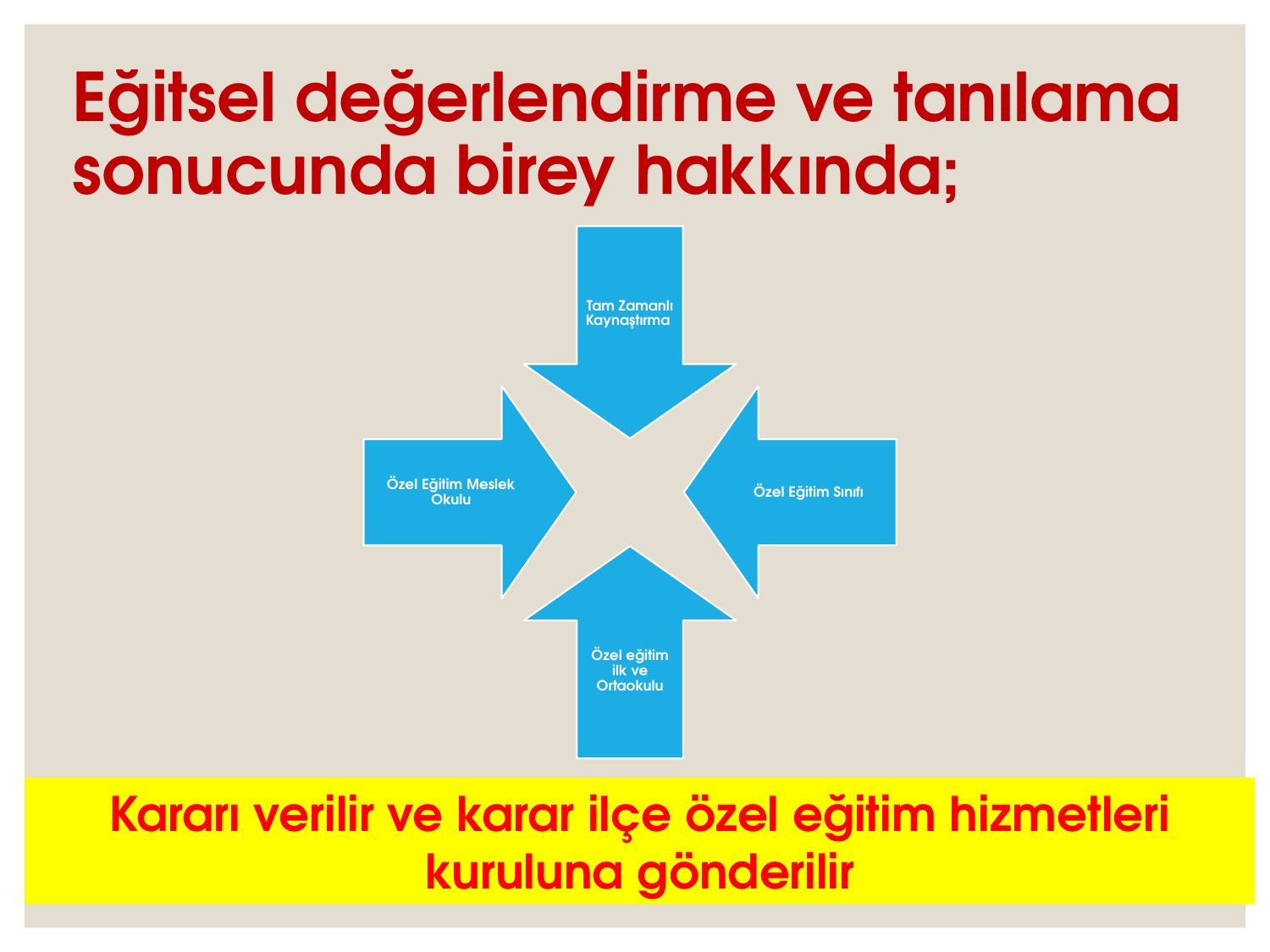

# Eğitsel değerlendirme ve tanılama sonucunda birey hakkında;
Tam Zamanlı Kaynaştırma
Özel Eğitim Sınıfı
Özel eğitim ilk ve Ortaokulu
Özel Eğitim Meslek Okulu
Kararı verilir ve karar ilçe özel eğitim hizmetleri kuruluna gönderilir